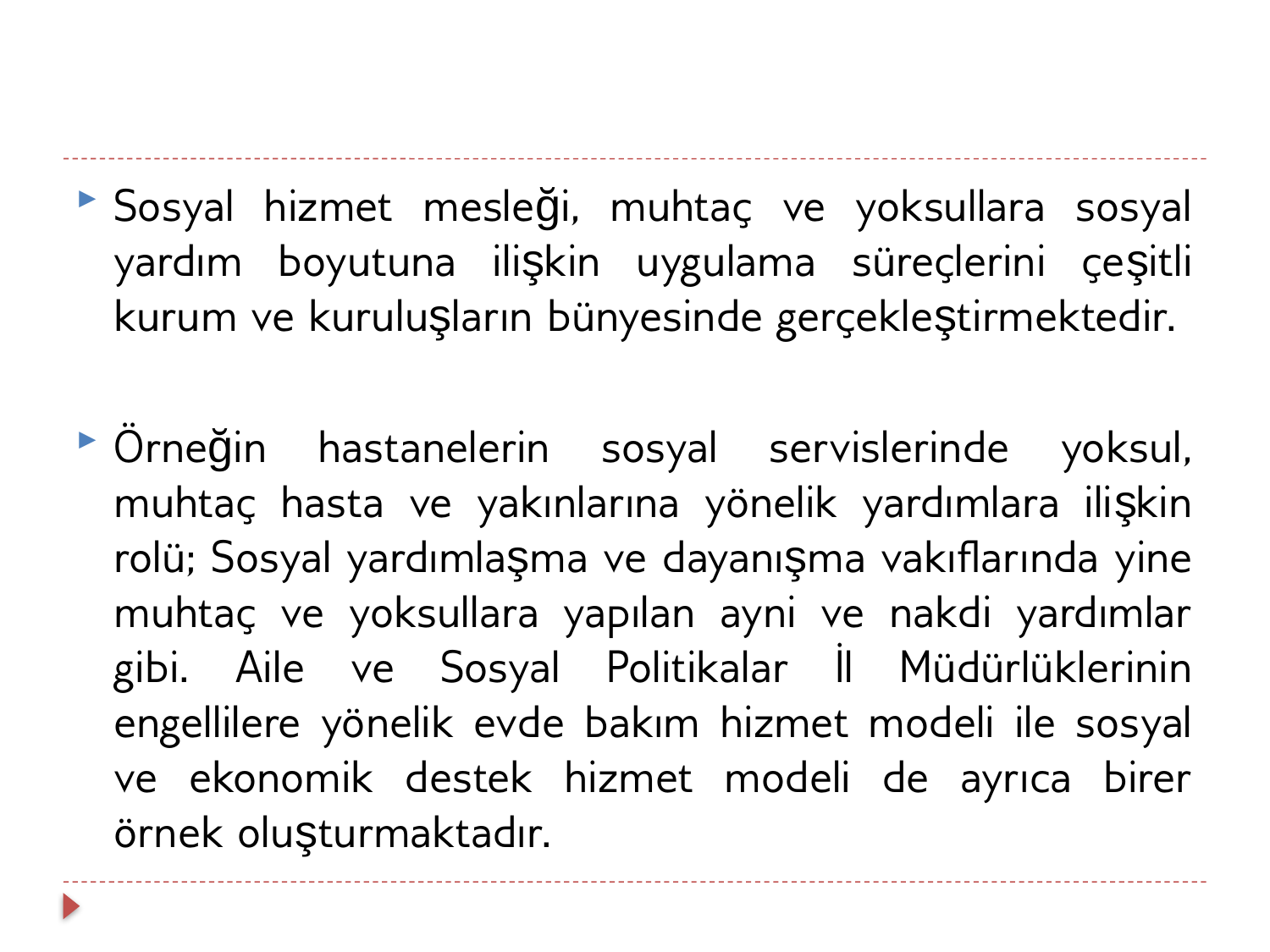

Sosyal hizmet mesleği, muhtaç ve yoksullara sosyal yardım boyutuna ilişkin uygulama süreçlerini çeşitli kurum ve kuruluşların bünyesinde gerçekleştirmektedir.

Örneğin hastanelerin sosyal servislerinde yoksul, muhtaç hasta ve yakınlarına yönelik yardımlara ilişkin rolü; Sosyal yardımlaşma ve dayanışma vakıflarında yine muhtaç ve yoksullara yapılan ayni ve nakdi yardımlar gibi. Aile ve Sosyal Politikalar İl Müdürlüklerinin engellilere yönelik evde bakım hizmet modeli ile sosyal ve ekonomik destek hizmet modeli de ayrıca birer örnek oluşturmaktadır.